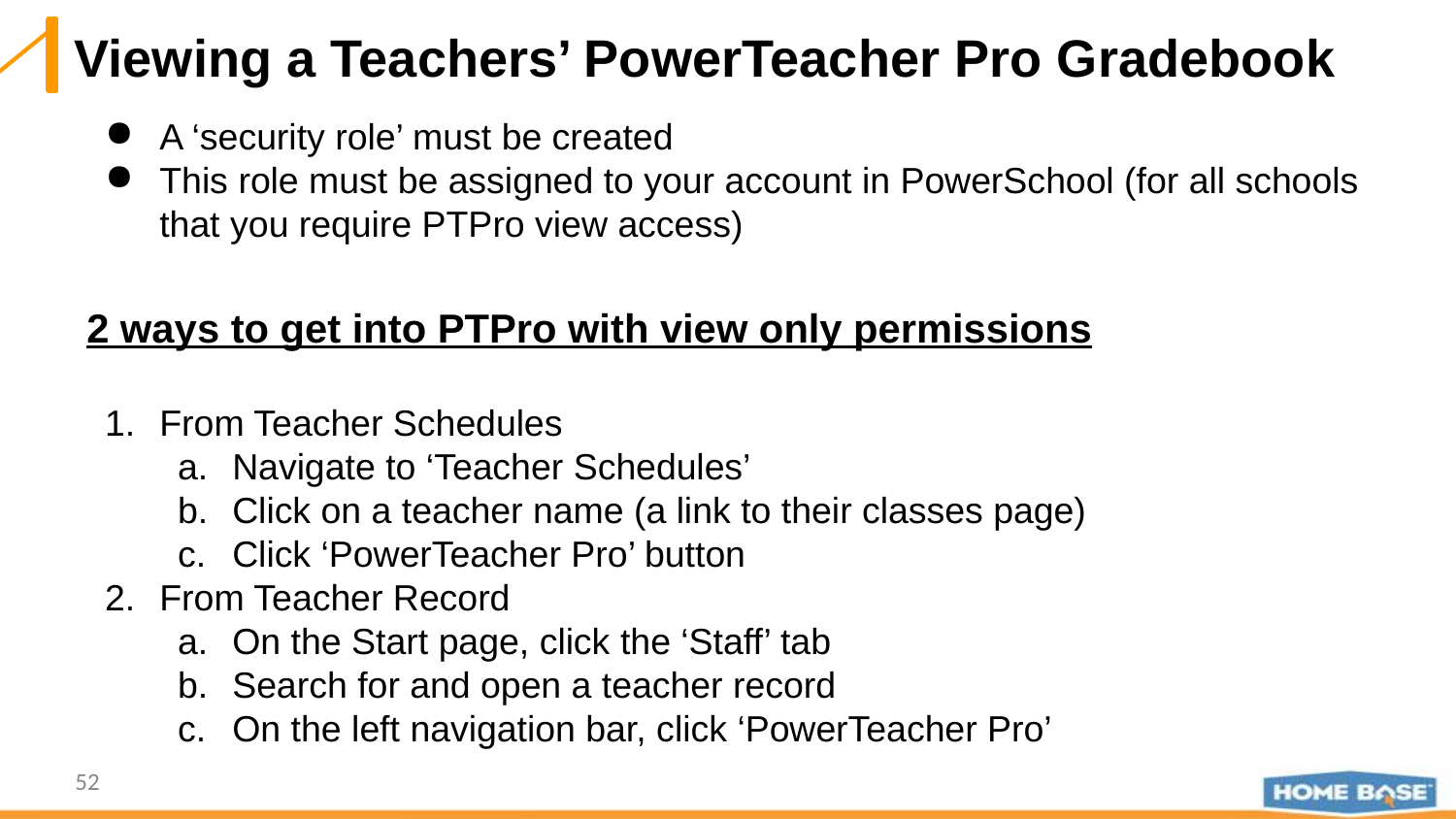

# Viewing a Teachers’ PowerTeacher Pro Gradebook
A ‘security role’ must be created
This role must be assigned to your account in PowerSchool (for all schools that you require PTPro view access)

2 ways to get into PTPro with view only permissions

From Teacher Schedules
Navigate to ‘Teacher Schedules’
Click on a teacher name (a link to their classes page)
Click ‘PowerTeacher Pro’ button
From Teacher Record
On the Start page, click the ‘Staff’ tab
Search for and open a teacher record
On the left navigation bar, click ‘PowerTeacher Pro’